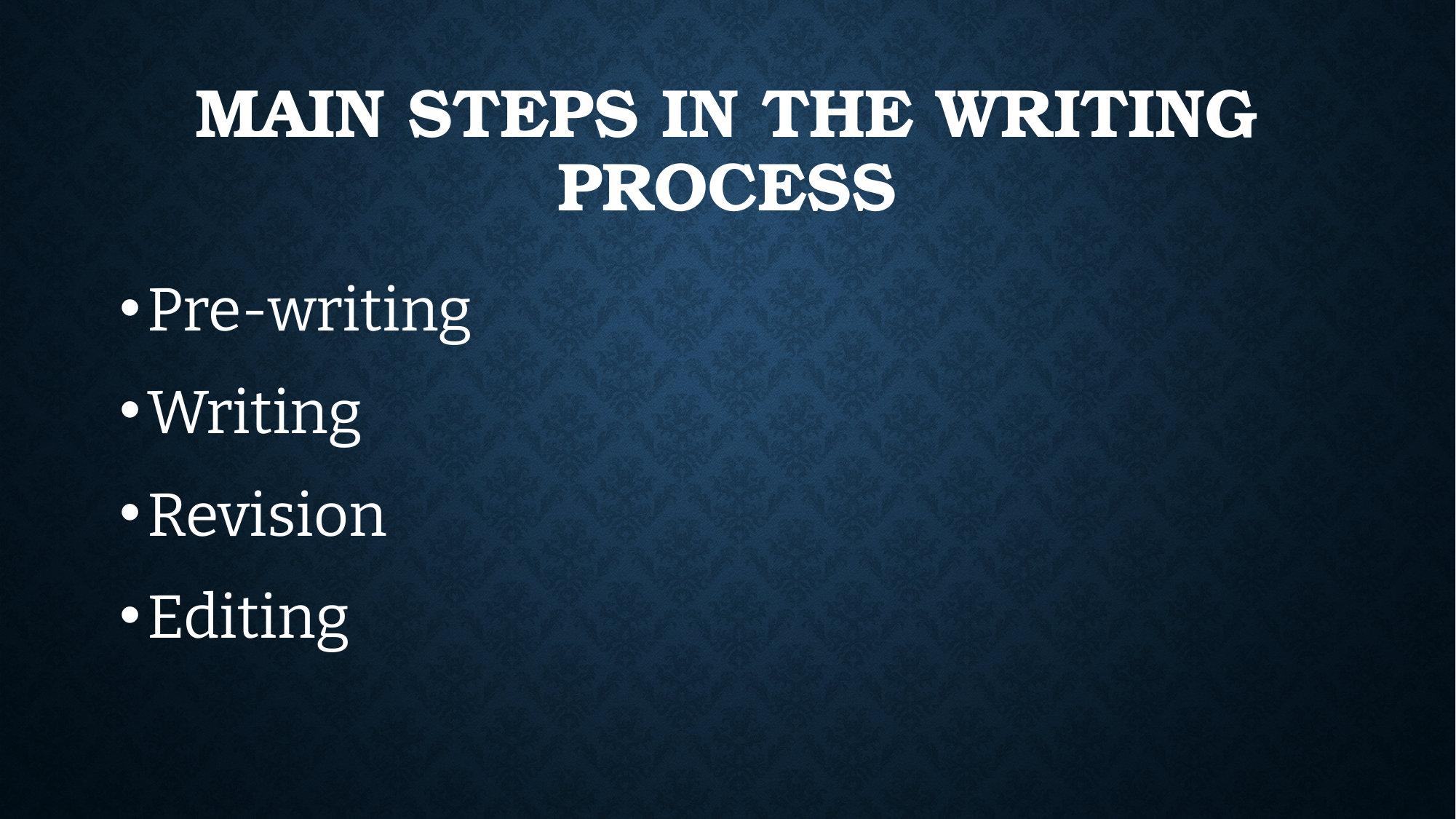

# Main Steps in the Writing Process
Pre-writing
Writing
Revision
Editing